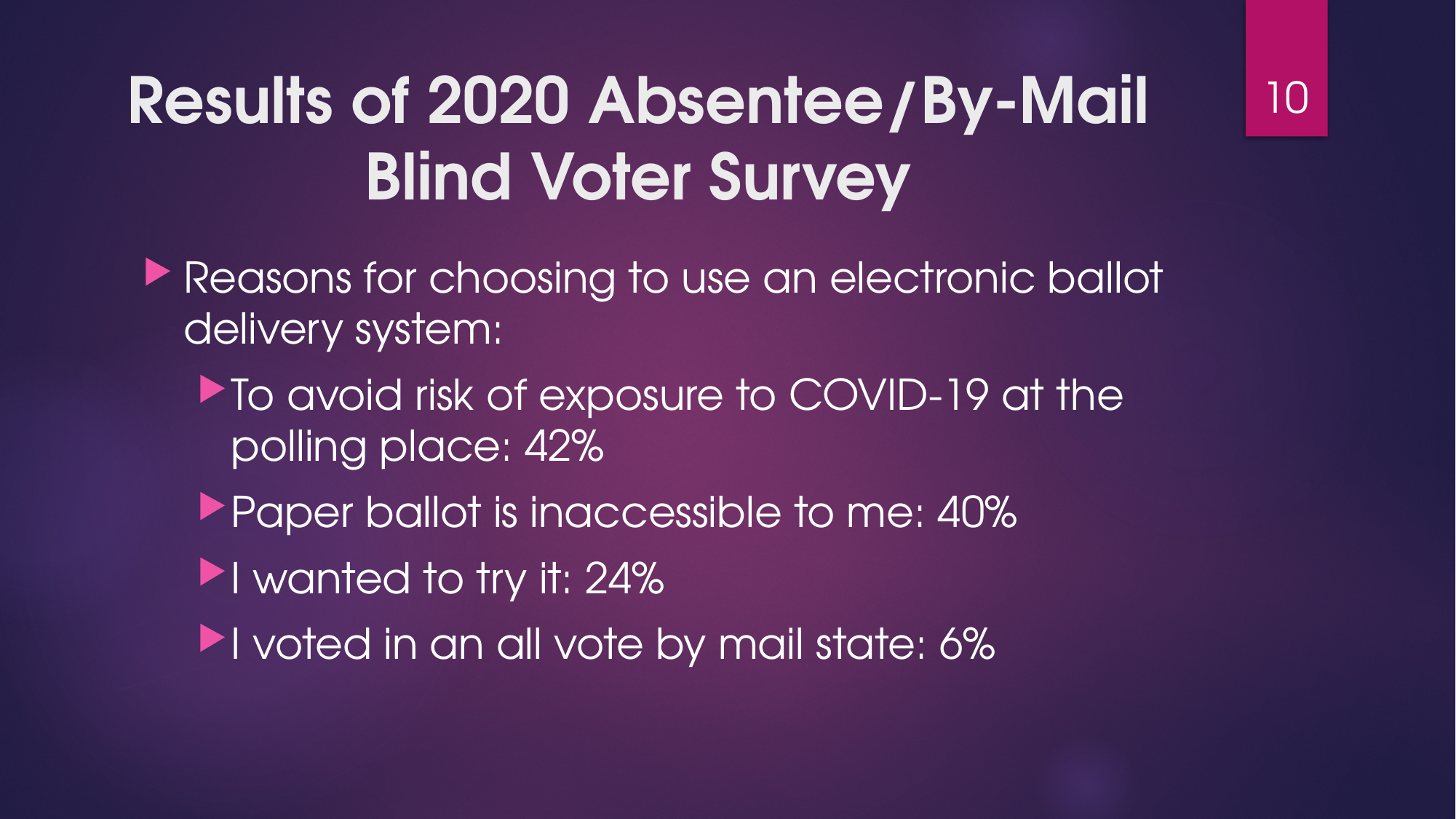

10
# Results of 2020 Absentee/By-Mail Blind Voter Survey
Reasons for choosing to use an electronic ballot delivery system:
To avoid risk of exposure to COVID-19 at the polling place: 42%
Paper ballot is inaccessible to me: 40%
I wanted to try it: 24%
I voted in an all vote by mail state: 6%